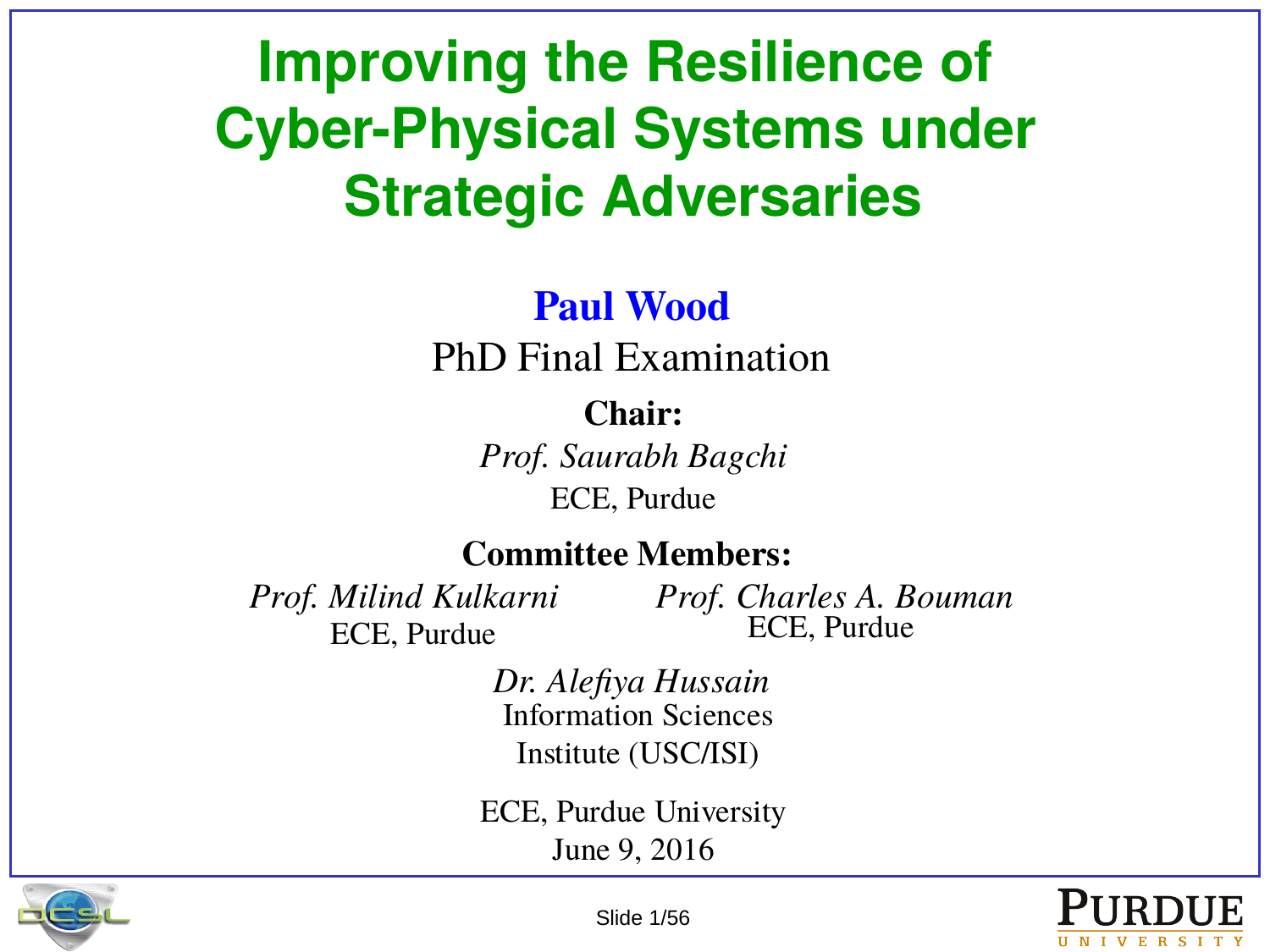

# Improving the Resilience of Cyber-Physical Systems under Strategic Adversaries
Paul Wood
PhD Final Examination

Chair:
Prof. Saurabh Bagchi
ECE, Purdue
Committee Members:
Prof. Milind Kulkarni           Prof. Charles A. Bouman
Dr. Alefiya Hussain
ECE, Purdue
ECE, Purdue
Information Sciences
Institute (USC/ISI)
ECE, Purdue University
June 9, 2016